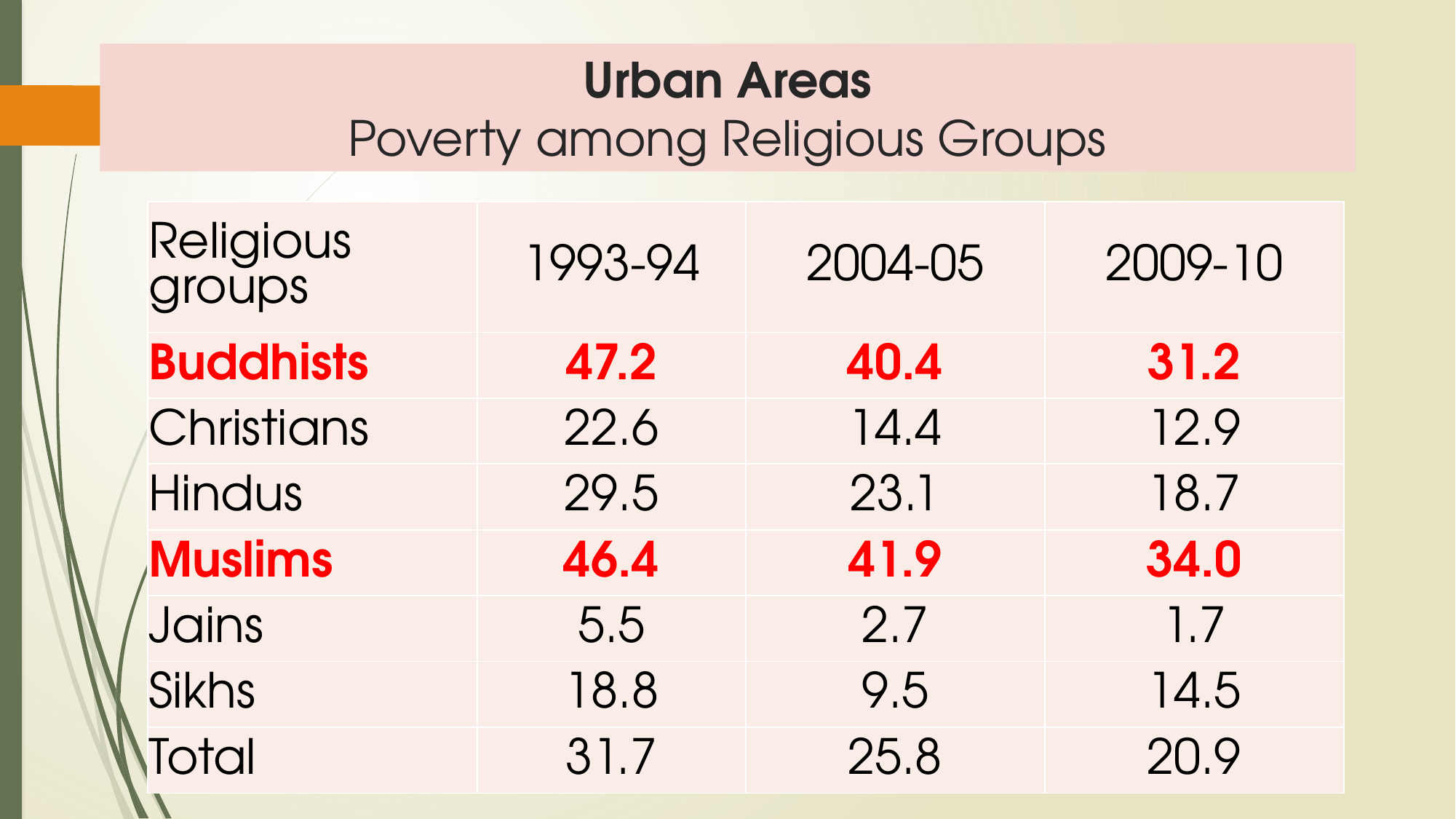

# Urban Areas Poverty among Religious Groups
| Religious groups | 1993-94 | 2004-05 | 2009-10 |
| --- | --- | --- | --- |
| Buddhists | 47.2 | 40.4 | 31.2 |
| Christians | 22.6 | 14.4 | 12.9 |
| Hindus | 29.5 | 23.1 | 18.7 |
| Muslims | 46.4 | 41.9 | 34.0 |
| Jains | 5.5 | 2.7 | 1.7 |
| Sikhs | 18.8 | 9.5 | 14.5 |
| Total | 31.7 | 25.8 | 20.9 |